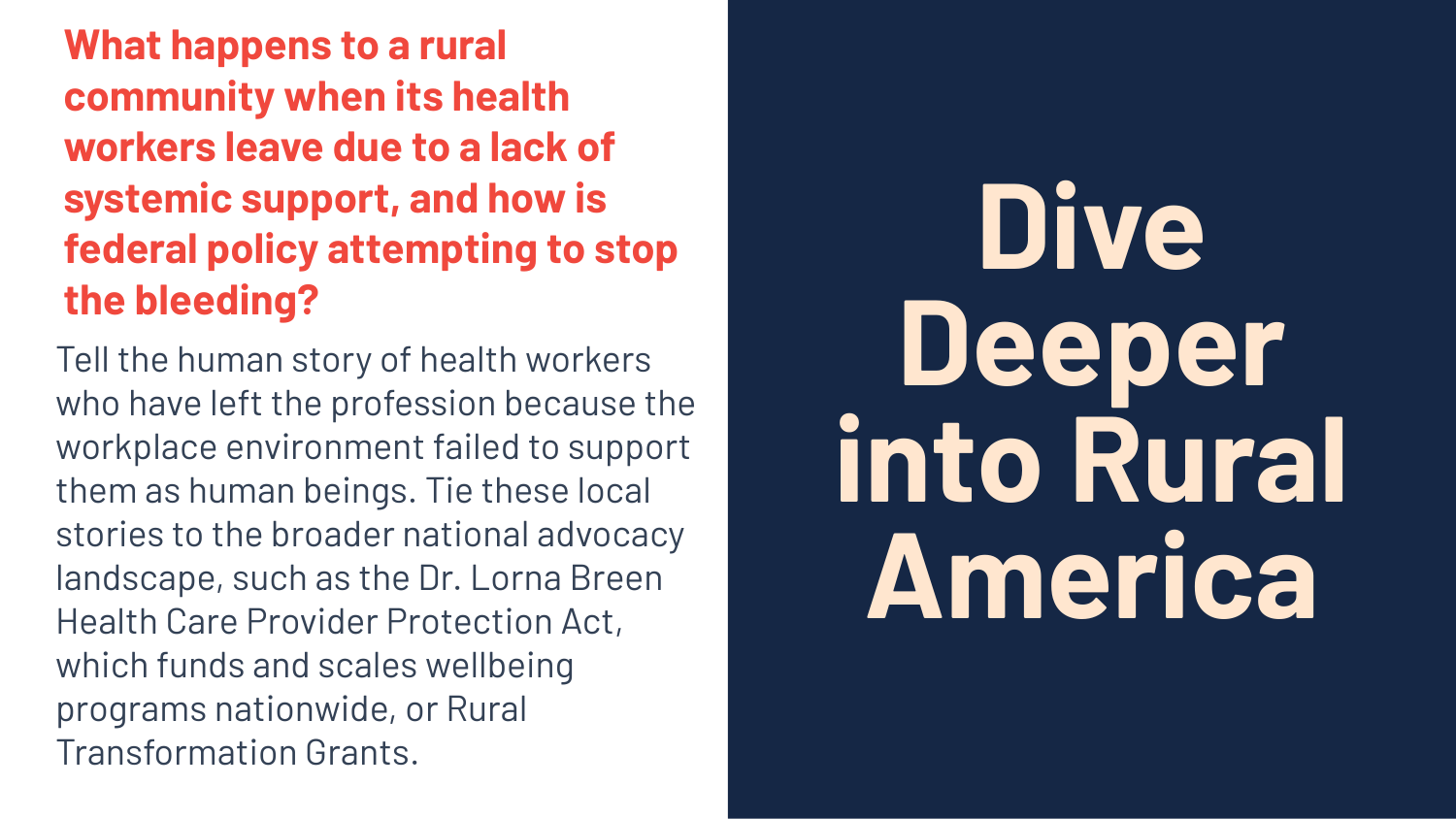

What happens to a rural community when its health workers leave due to a lack of systemic support, and how is federal policy attempting to stop the bleeding?
# Dive Deeper into Rural America
Tell the human story of health workers who have left the profession because the workplace environment failed to support them as human beings. Tie these local stories to the broader national advocacy landscape, such as the Dr. Lorna Breen Health Care Provider Protection Act, which funds and scales wellbeing programs nationwide, or Rural Transformation Grants.